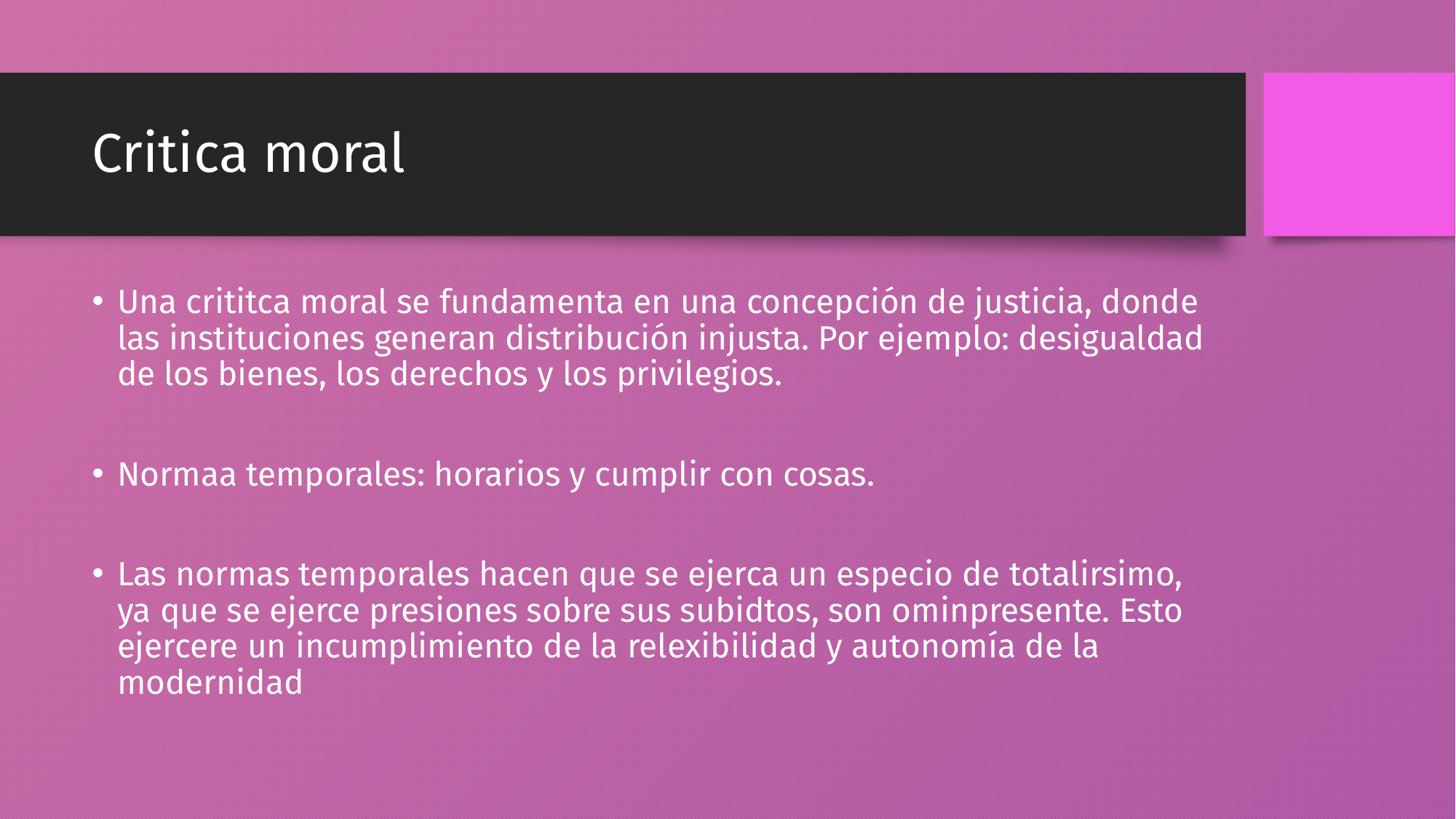

# Critica moral
Una crititca moral se fundamenta en una concepción de justicia, donde las instituciones generan distribución injusta. Por ejemplo: desigualdad de los bienes, los derechos y los privilegios.

Normaa temporales: horarios y cumplir con cosas.

Las normas temporales hacen que se ejerca un especio de totalirsimo, ya que se ejerce presiones sobre sus subidtos, son ominpresente. Esto ejercere un incumplimiento de la relexibilidad y autonomía de la modernidad